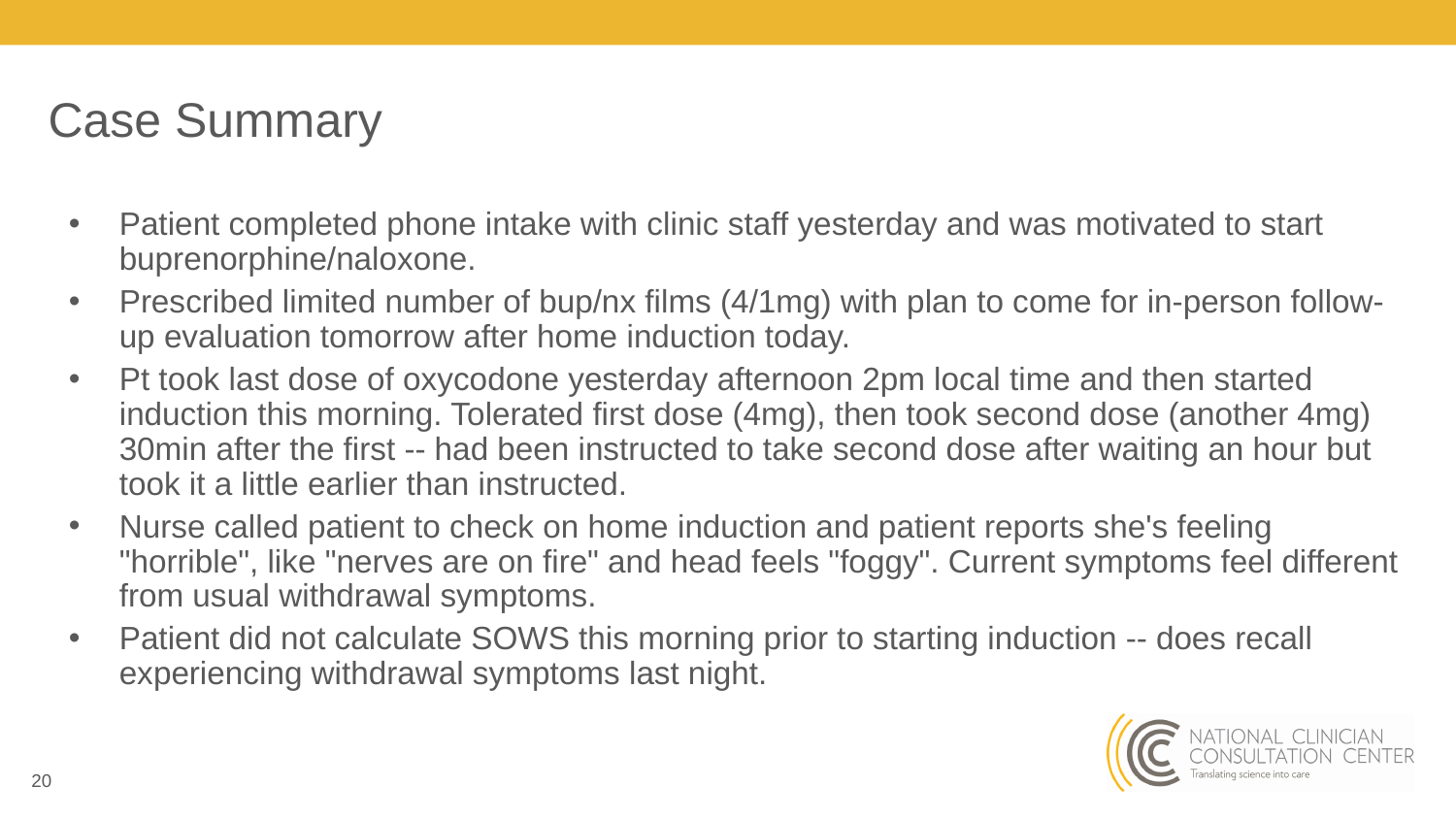

# Case Summary
Patient completed phone intake with clinic staff yesterday and was motivated to start buprenorphine/naloxone.
Prescribed limited number of bup/nx films (4/1mg) with plan to come for in-person follow-up evaluation tomorrow after home induction today.
Pt took last dose of oxycodone yesterday afternoon 2pm local time and then started induction this morning. Tolerated first dose (4mg), then took second dose (another 4mg) 30min after the first -- had been instructed to take second dose after waiting an hour but took it a little earlier than instructed.
Nurse called patient to check on home induction and patient reports she's feeling "horrible", like "nerves are on fire" and head feels "foggy". Current symptoms feel different from usual withdrawal symptoms.
Patient did not calculate SOWS this morning prior to starting induction -- does recall experiencing withdrawal symptoms last night.